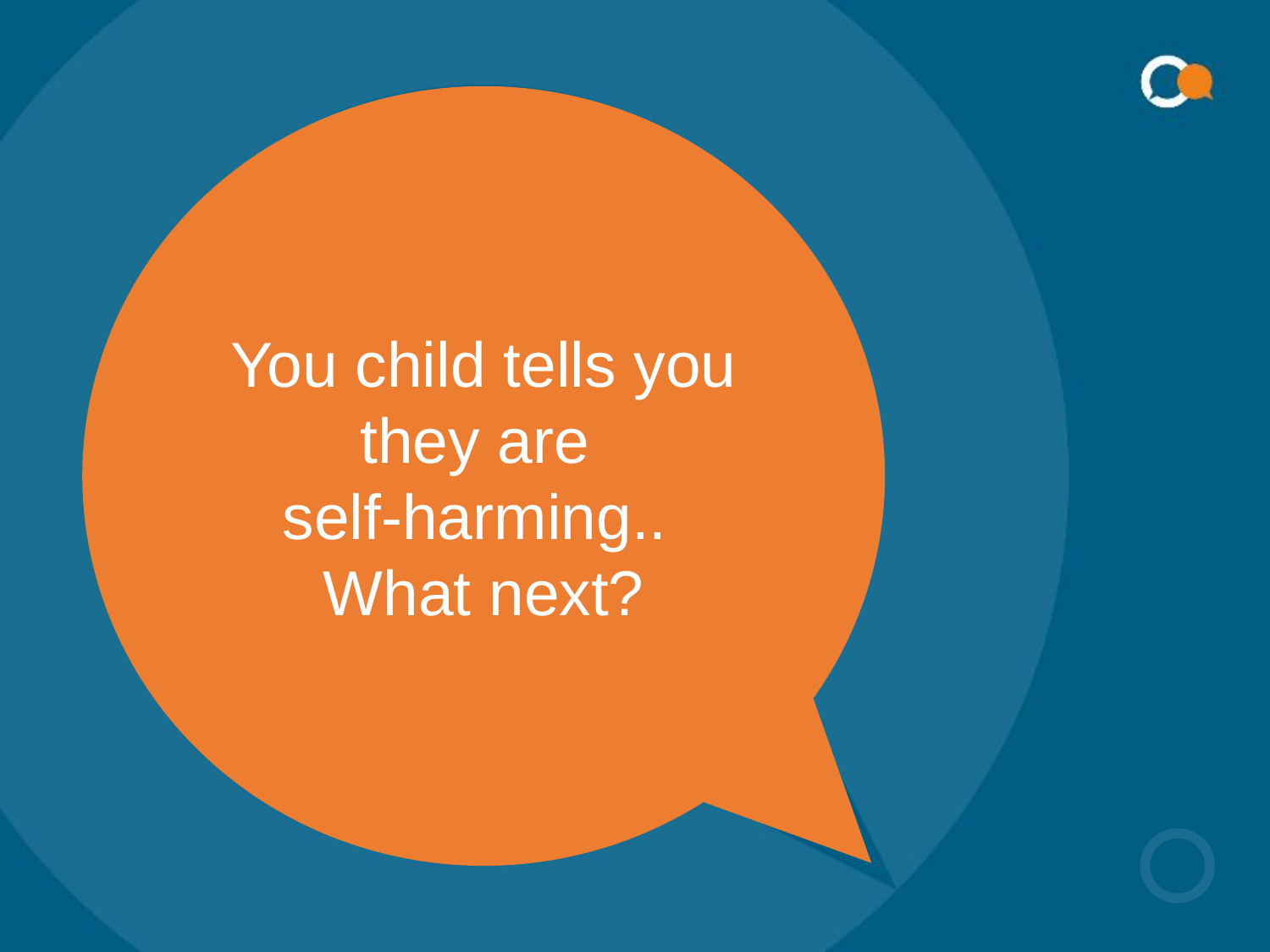

You child tells you they are
self-harming..
What next?